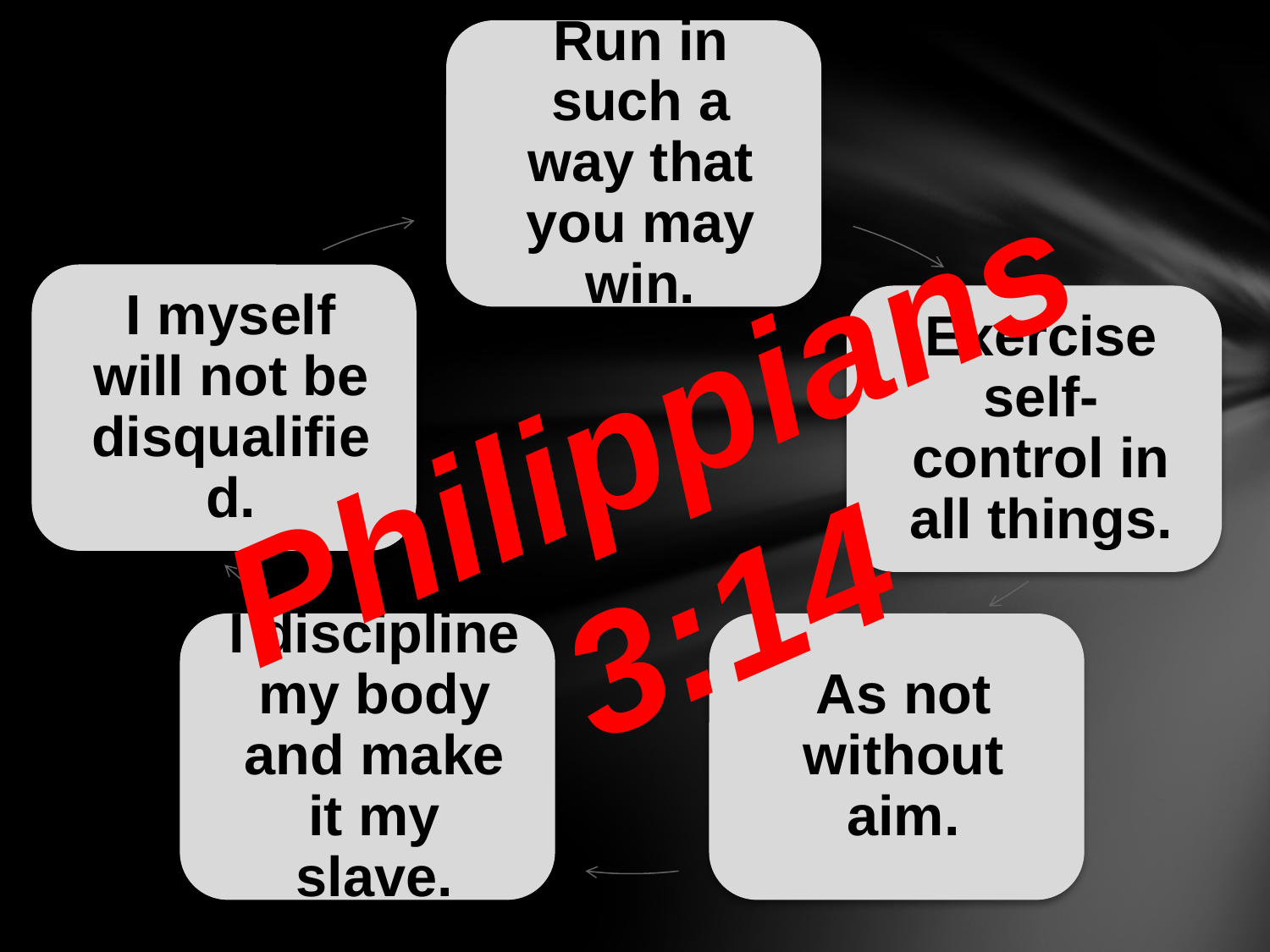

Run in such a way that you may win.
Exercise self-control in all things.
As not without aim.
I discipline my body and make it my slave.
I myself will not be disqualified.
Philippians 3:14